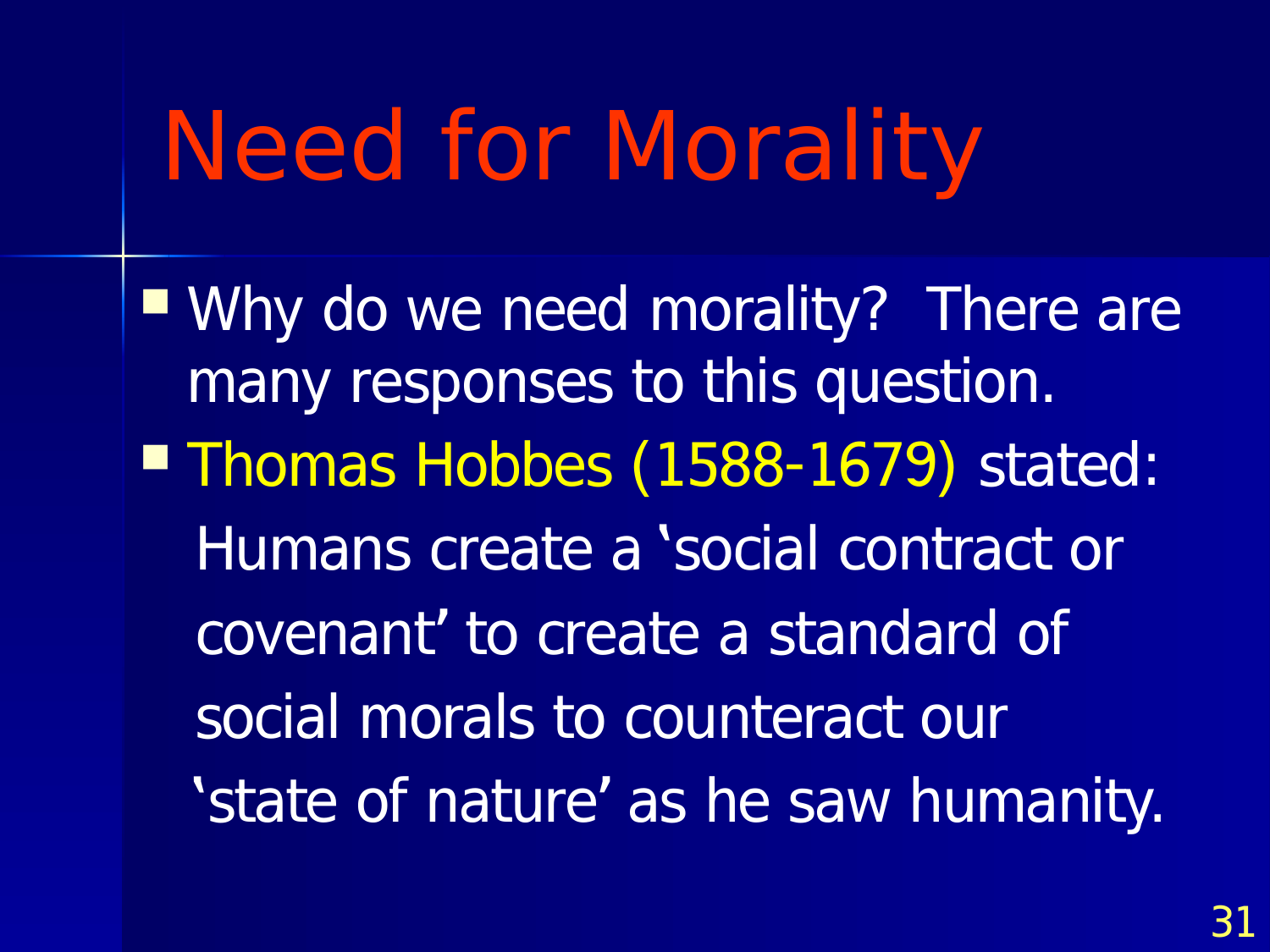

# Need for Morality
Why do we need morality?  There are many responses to this question.
Thomas Hobbes (1588-1679) stated:
   Humans create a ‘social contract or
   covenant’ to create a standard of
   social morals to counteract our
   ‘state of nature’ as he saw humanity.
31